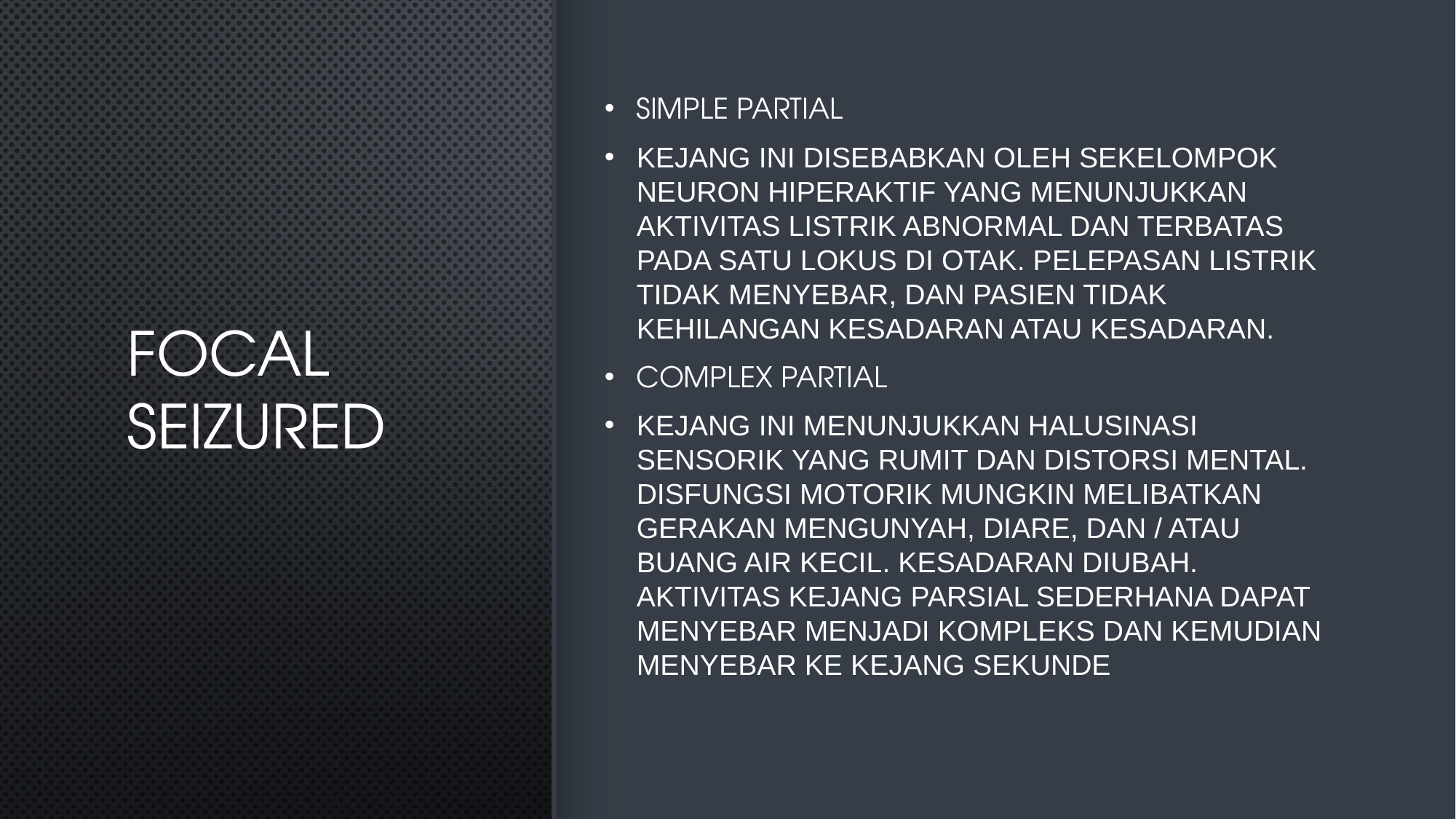

# Focal Seizured
Simple Partial
Kejang ini disebabkan oleh sekelompok neuron hiperaktif yang menunjukkan aktivitas listrik abnormal dan terbatas pada satu lokus di otak. Pelepasan listrik tidak menyebar, dan pasien tidak kehilangan kesadaran atau kesadaran.
Complex Partial
Kejang ini menunjukkan halusinasi sensorik yang rumit dan distorsi mental. Disfungsi motorik mungkin melibatkan gerakan mengunyah, diare, dan / atau buang air kecil. Kesadaran diubah. Aktivitas kejang parsial sederhana dapat menyebar menjadi kompleks dan kemudian menyebar ke kejang sekunde